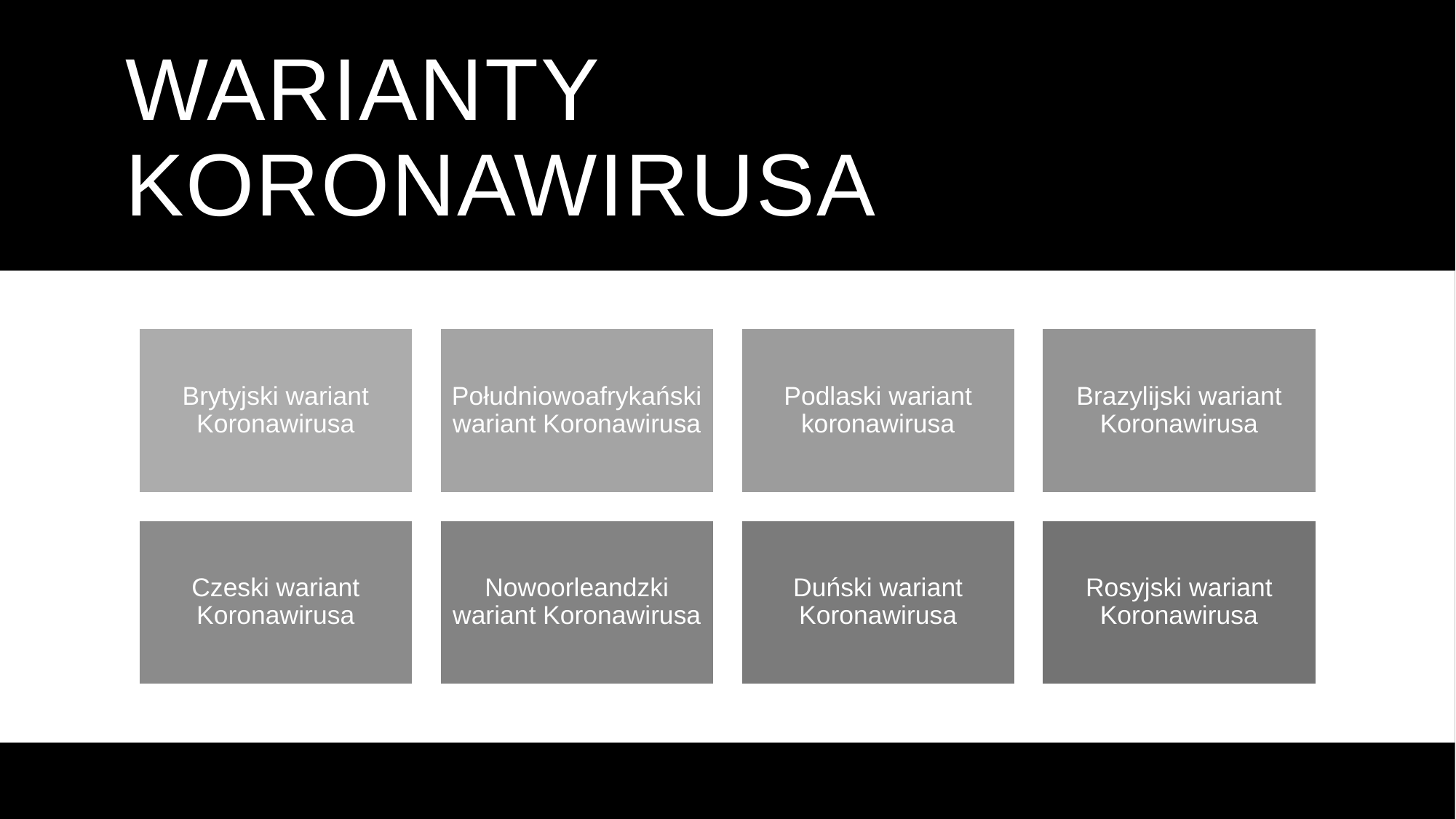

# Warianty koronawirusa

Brytyjski wariant Koronawirusa
Południowoafrykański wariant Koronawirusa
Podlaski wariant koronawirusa
Brazylijski wariant Koronawirusa
Czeski wariant Koronawirusa
Nowoorleandzki wariant Koronawirusa
Duński wariant Koronawirusa
Rosyjski wariant Koronawirusa